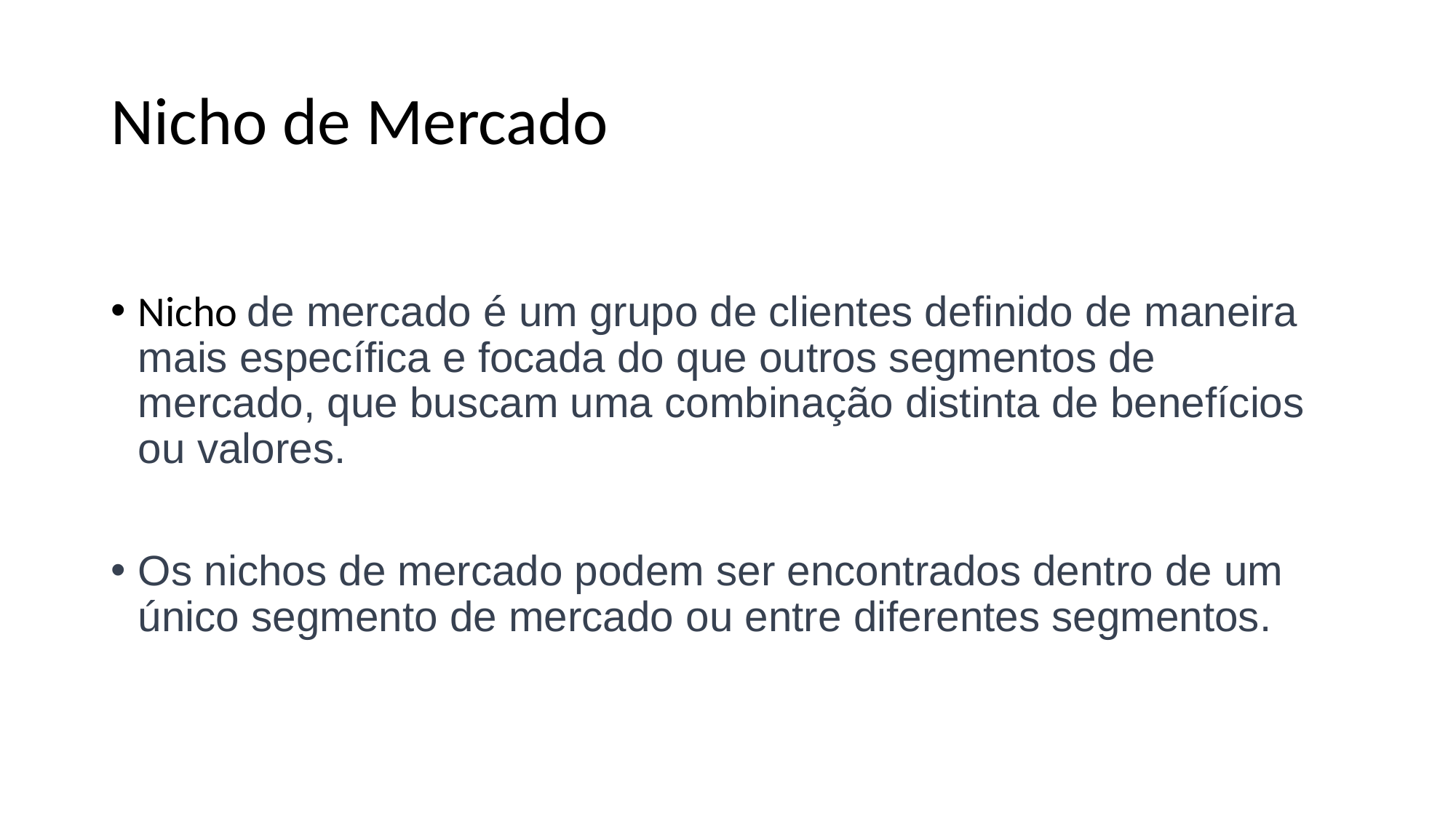

# Nicho de Mercado

Nicho de mercado é um grupo de clientes definido de maneira mais específica e focada do que outros segmentos de mercado, que buscam uma combinação distinta de benefícios ou valores.

Os nichos de mercado podem ser encontrados dentro de um único segmento de mercado ou entre diferentes segmentos.